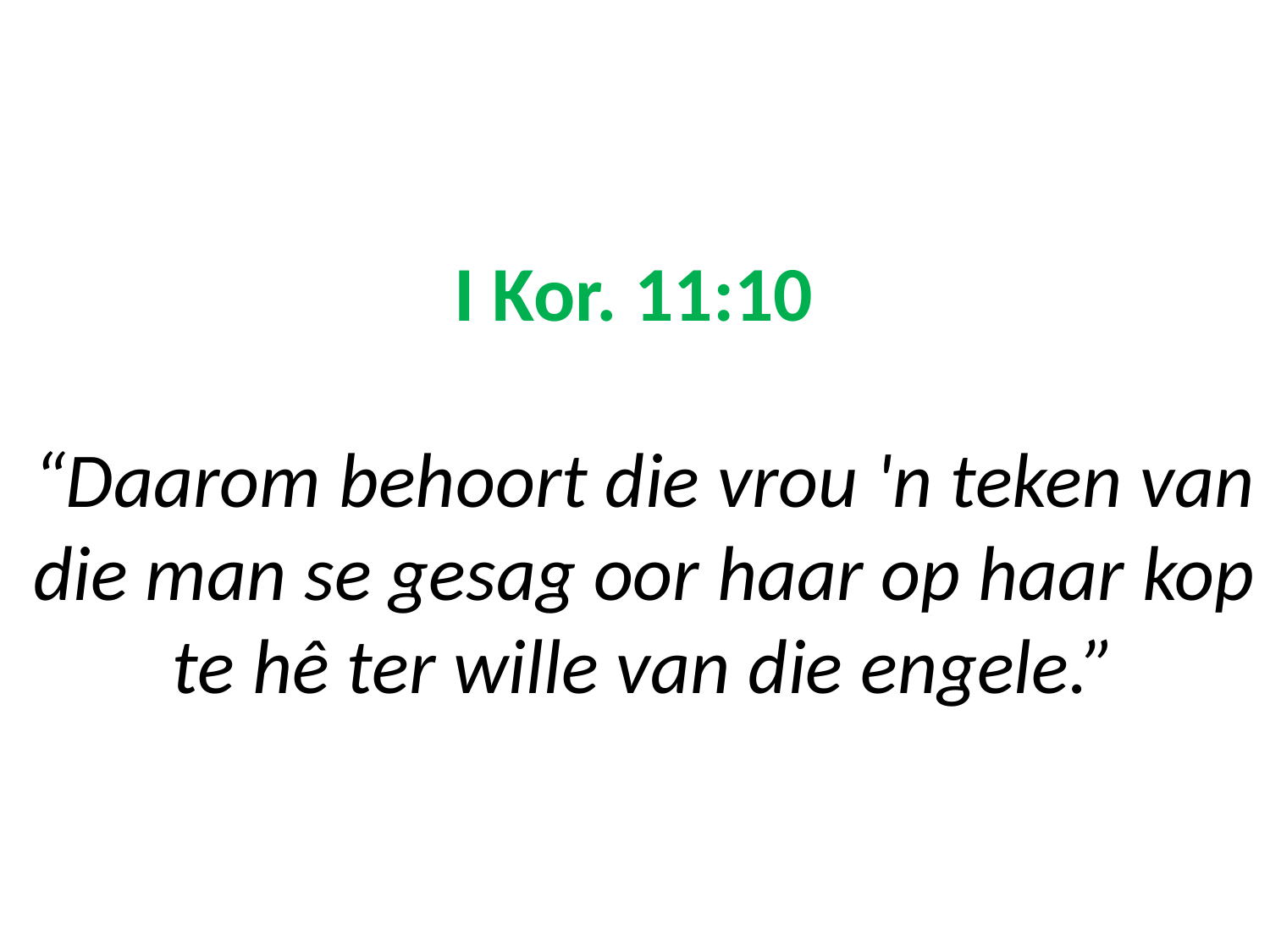

# I Kor. 11:10 “Daarom behoort die vrou 'n teken van die man se gesag oor haar op haar kop te hê ter wille van die engele.”